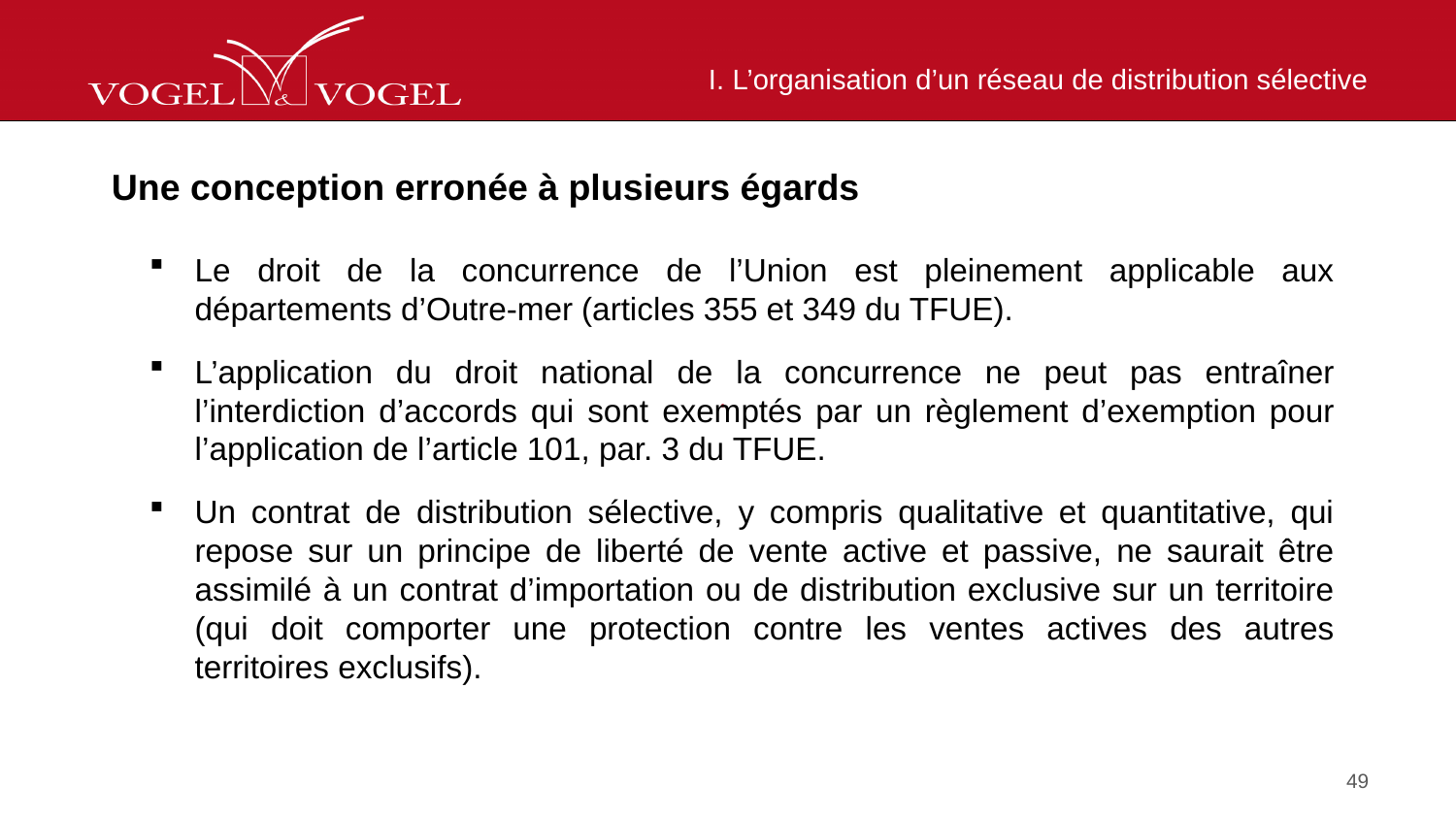

# I. L’organisation d’un réseau de distribution sélective
Une conception erronée à plusieurs égards
Le droit de la concurrence de l’Union est pleinement applicable aux départements d’Outre-mer (articles 355 et 349 du TFUE).
L’application du droit national de la concurrence ne peut pas entraîner l’interdiction d’accords qui sont exemptés par un règlement d’exemption pour l’application de l’article 101, par. 3 du TFUE.
Un contrat de distribution sélective, y compris qualitative et quantitative, qui repose sur un principe de liberté de vente active et passive, ne saurait être assimilé à un contrat d’importation ou de distribution exclusive sur un territoire (qui doit comporter une protection contre les ventes actives des autres territoires exclusifs).

49